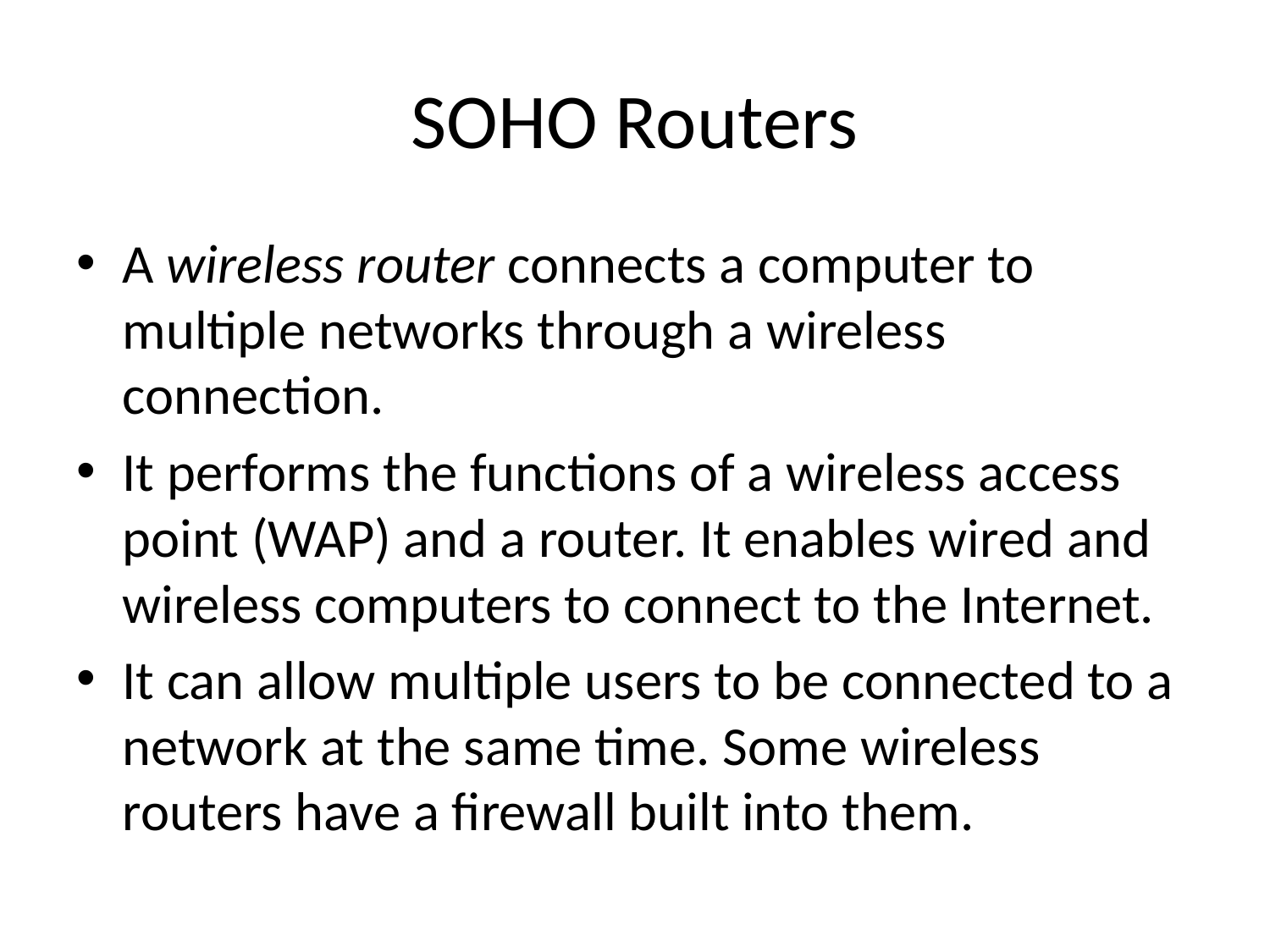

# SOHO Routers
A wireless router connects a computer to multiple networks through a wireless connection.
It performs the functions of a wireless access point (WAP) and a router. It enables wired and wireless computers to connect to the Internet.
It can allow multiple users to be connected to a network at the same time. Some wireless routers have a firewall built into them.